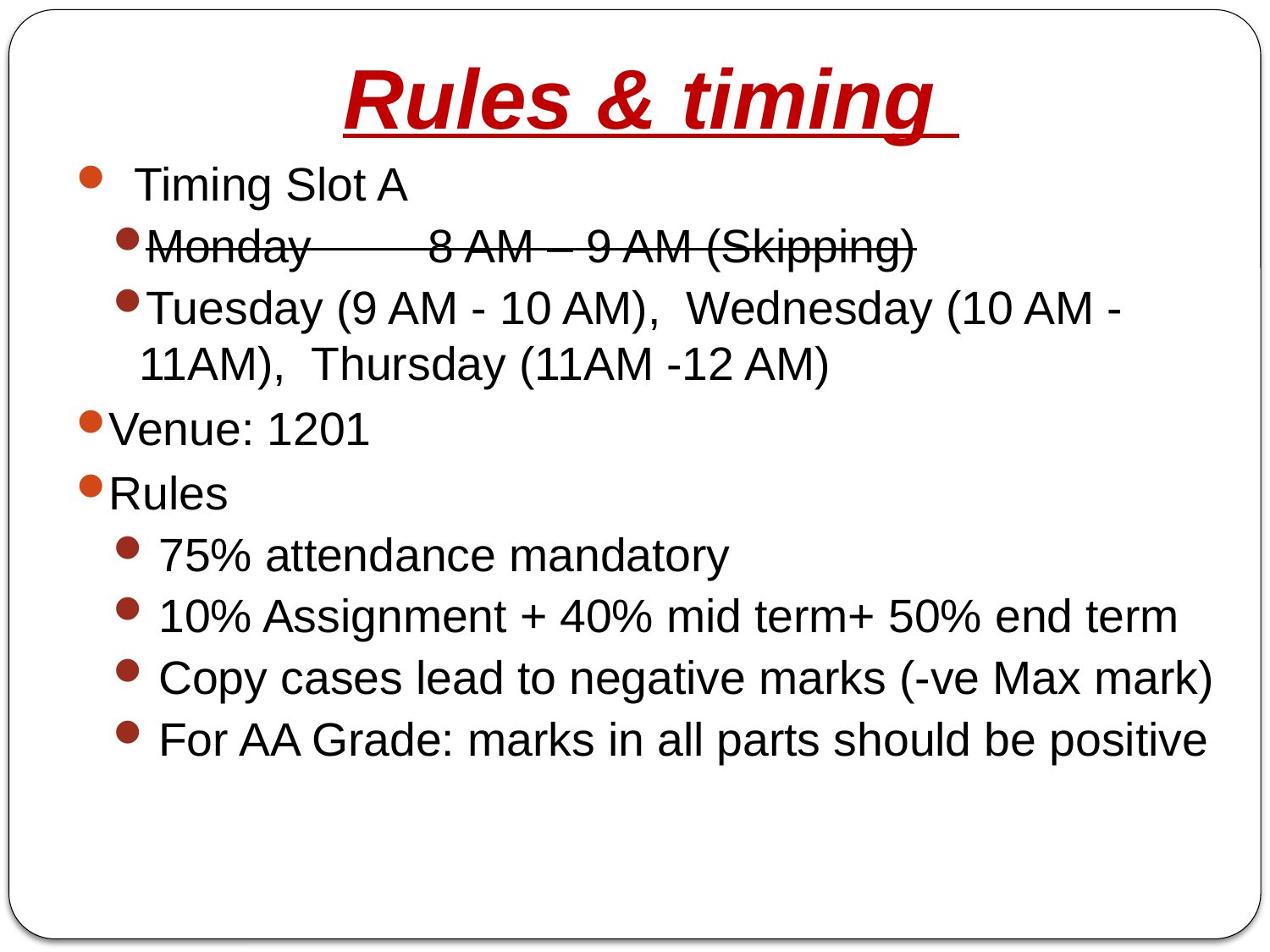

# Rules & timing
  Timing Slot A
Monday         8 AM – 9 AM (Skipping)
Tuesday (9 AM - 10 AM),  Wednesday (10 AM - 11AM),  Thursday (11AM -12 AM)
Venue: 1201
Rules
 75% attendance mandatory
 10% Assignment + 40% mid term+ 50% end term
 Copy cases lead to negative marks (-ve Max mark)
 For AA Grade: marks in all parts should be positive